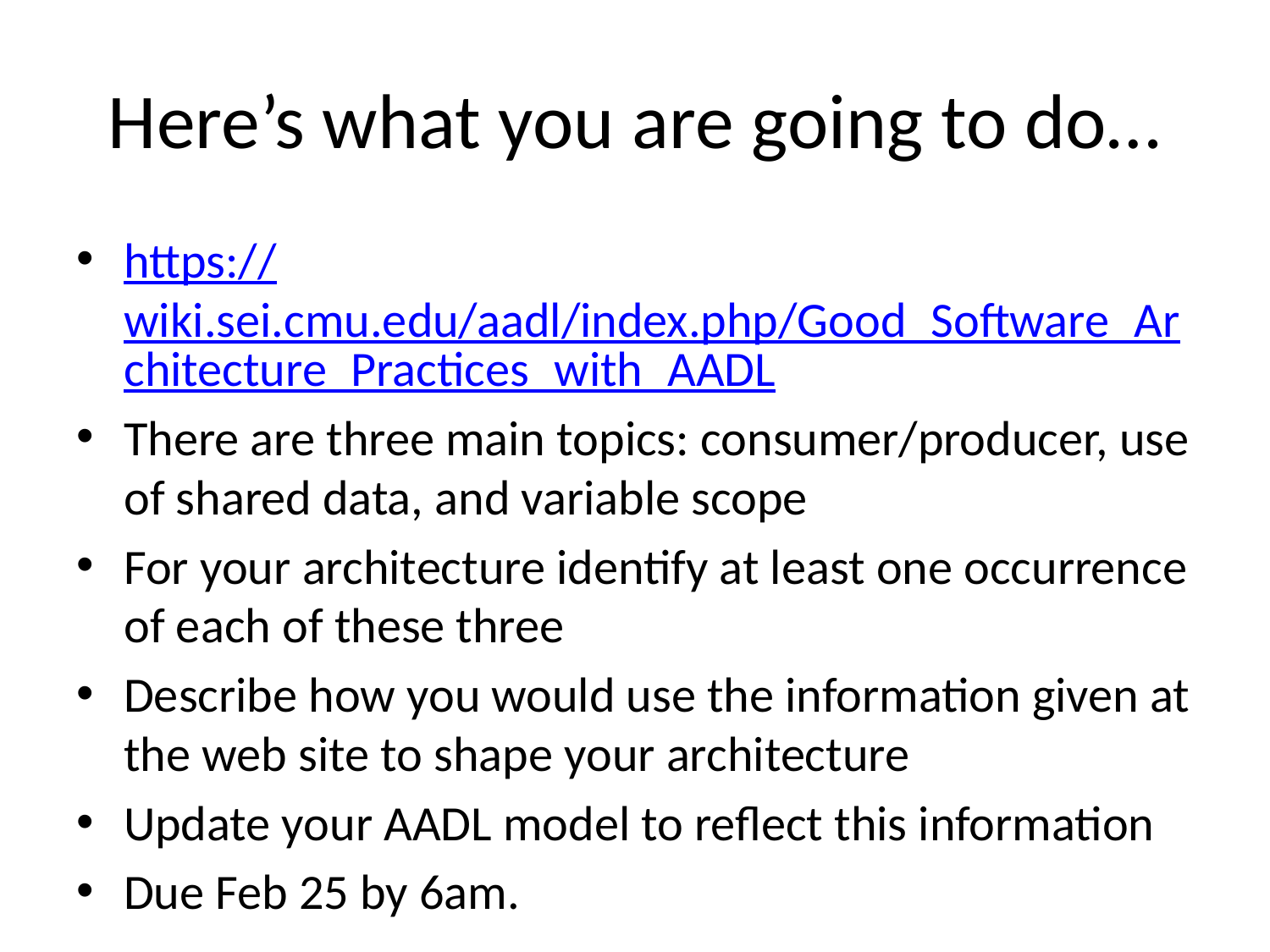

# Here’s what you are going to do…
https://wiki.sei.cmu.edu/aadl/index.php/Good_Software_Architecture_Practices_with_AADL
There are three main topics: consumer/producer, use of shared data, and variable scope
For your architecture identify at least one occurrence of each of these three
Describe how you would use the information given at the web site to shape your architecture
Update your AADL model to reflect this information
Due Feb 25 by 6am.